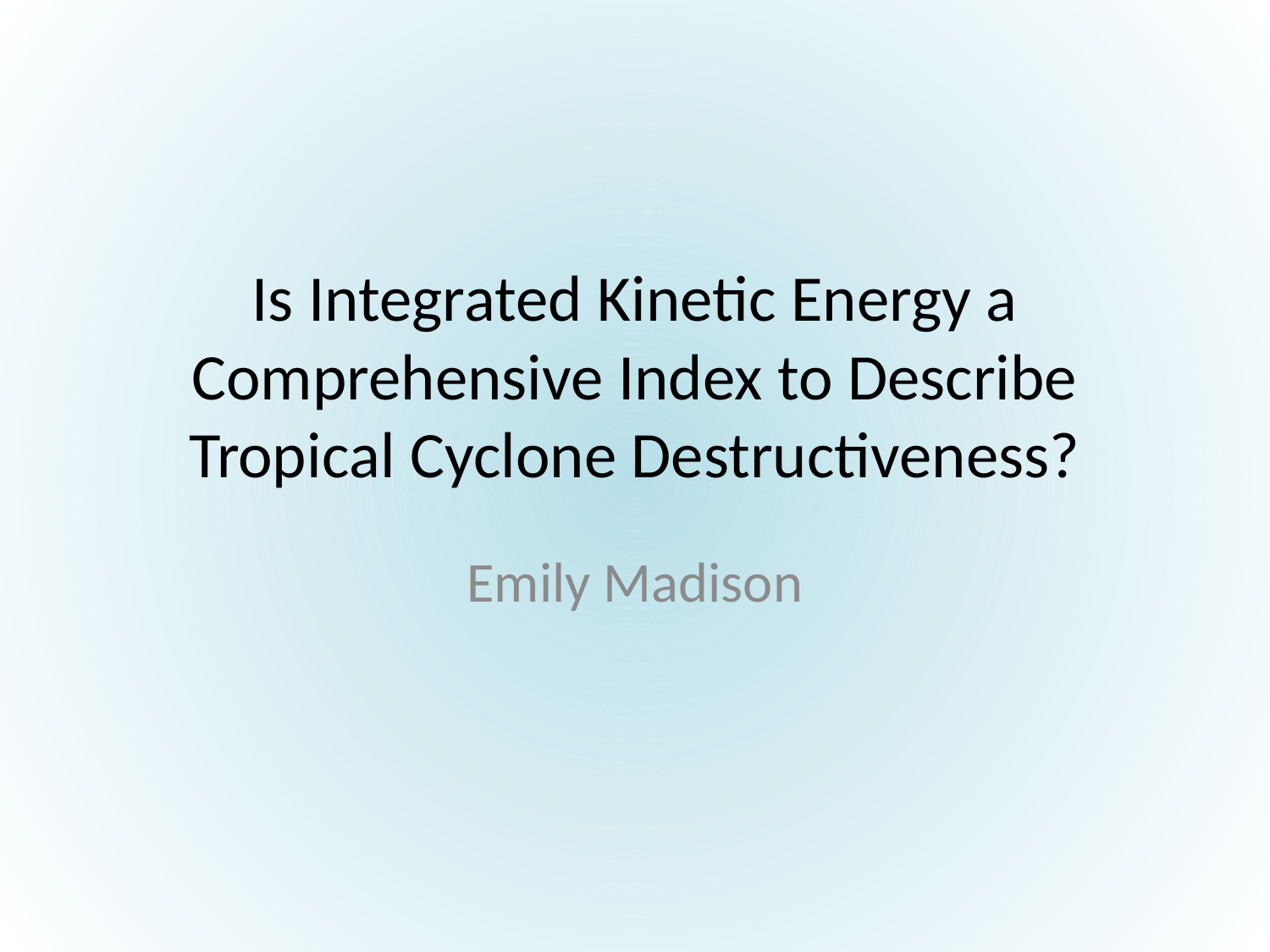

# Is Integrated Kinetic Energy a Comprehensive Index to Describe Tropical Cyclone Destructiveness?
Emily Madison